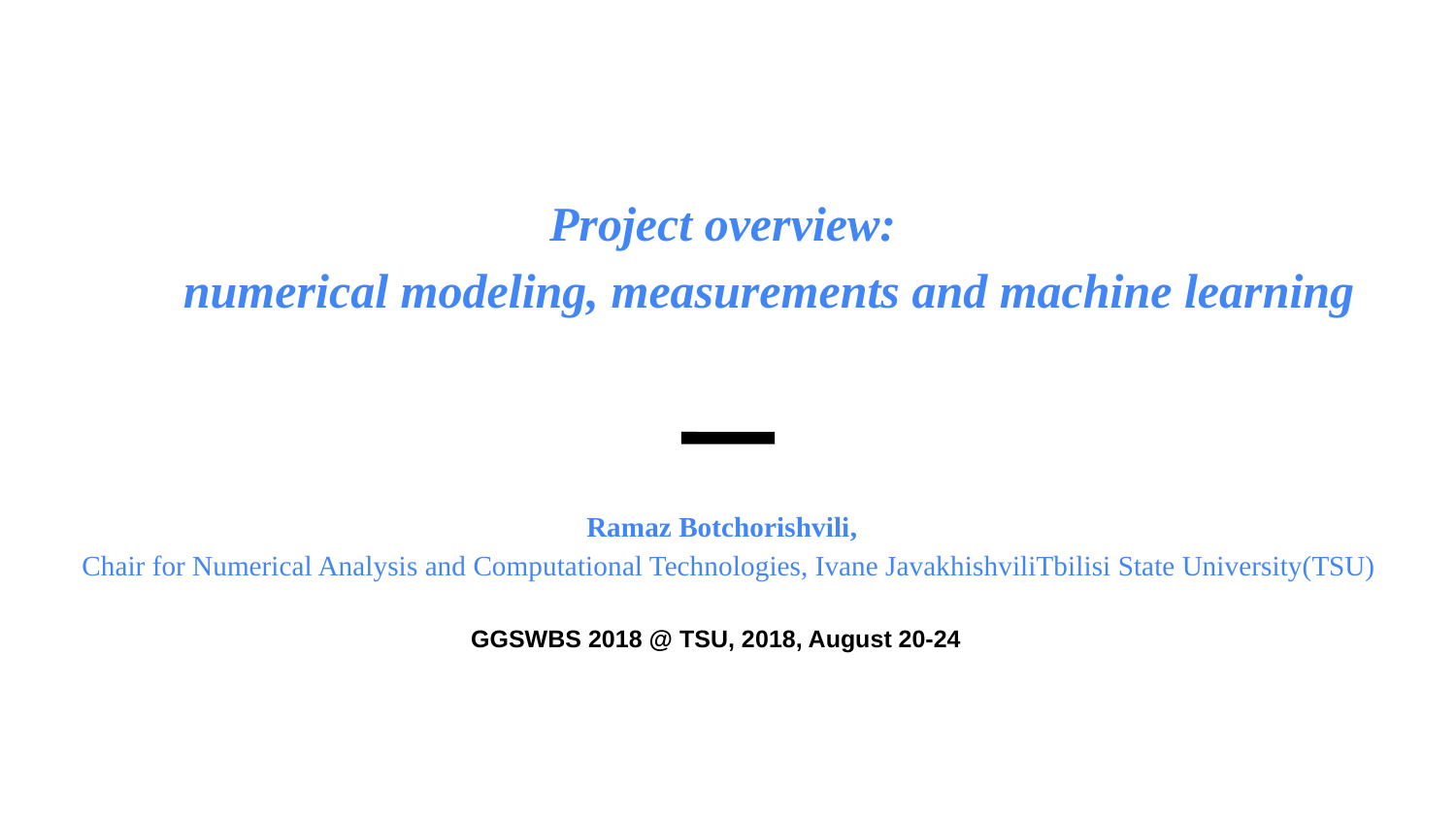

Project overview:
numerical modeling, measurements and machine learning
Ramaz Botchorishvili,
Chair for Numerical Analysis and Computational Technologies, Ivane JavakhishviliTbilisi State University(TSU)

GGSWBS 2018 @ TSU, 2018, August 20-24